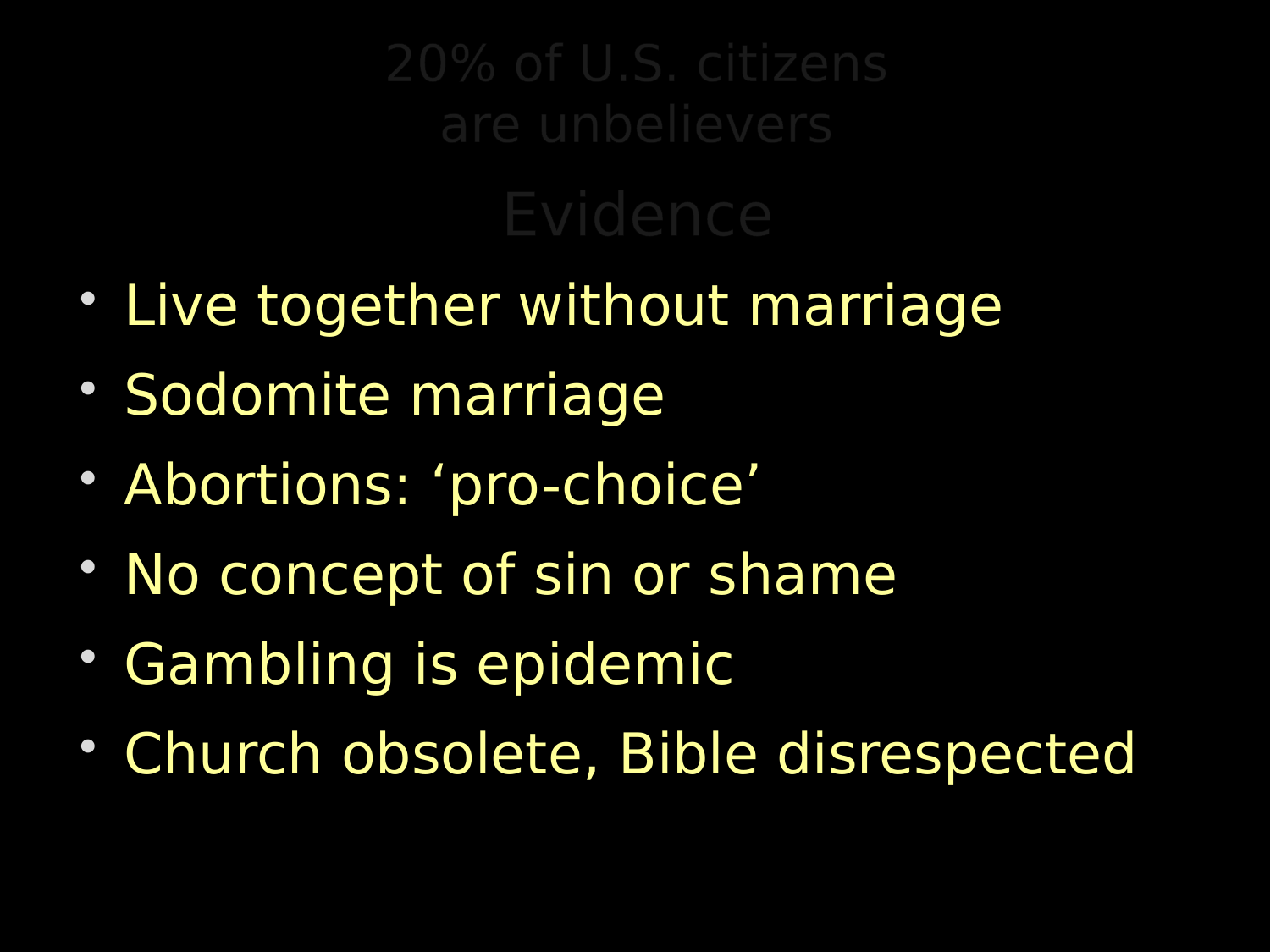

# 20% of U.S. citizens are unbelievers
Evidence
Live together without marriage
Sodomite marriage
Abortions: ‘pro-choice’
No concept of sin or shame
Gambling is epidemic
Church obsolete, Bible disrespected